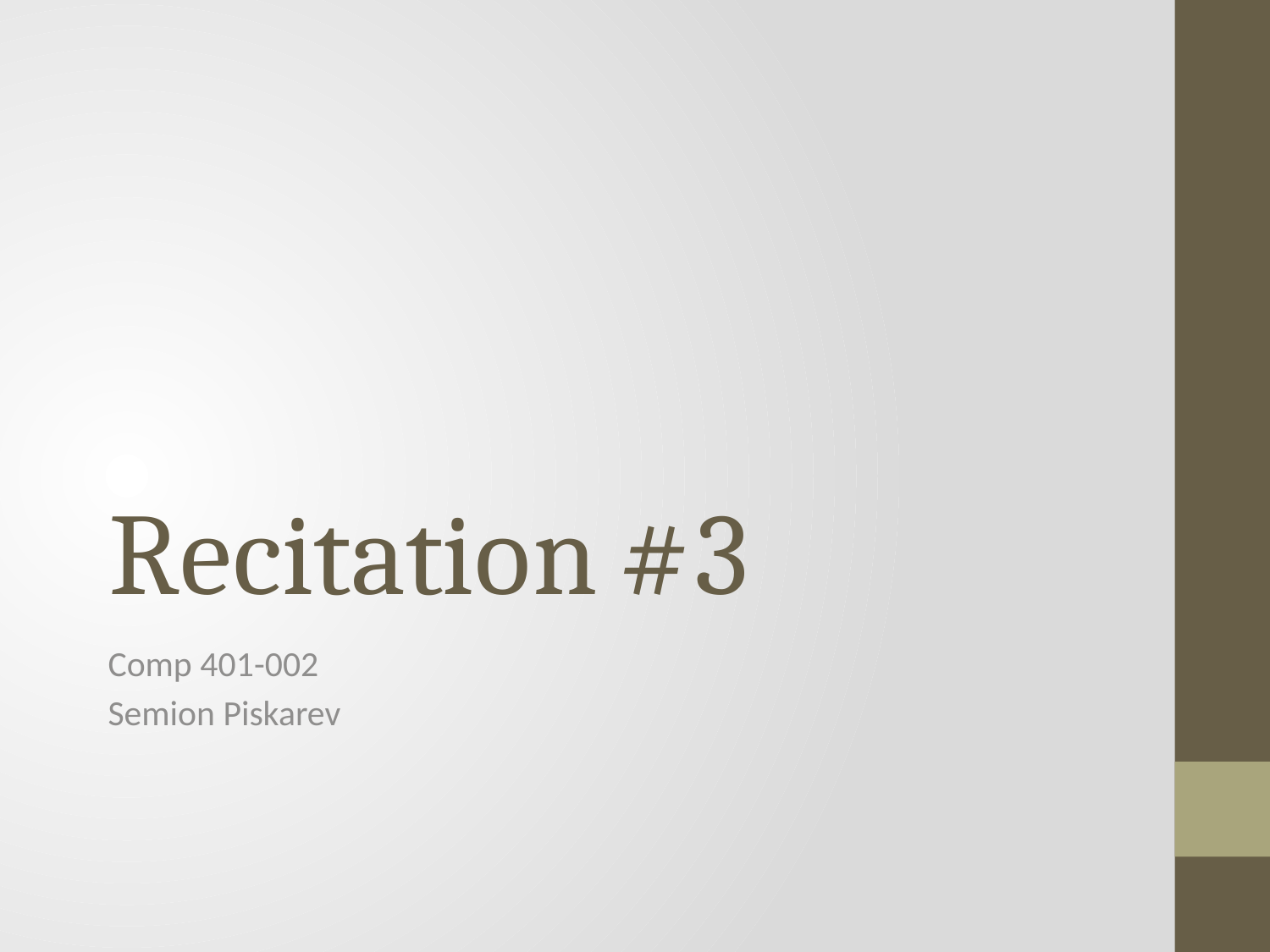

# Recitation #3
Comp 401-002
Semion Piskarev